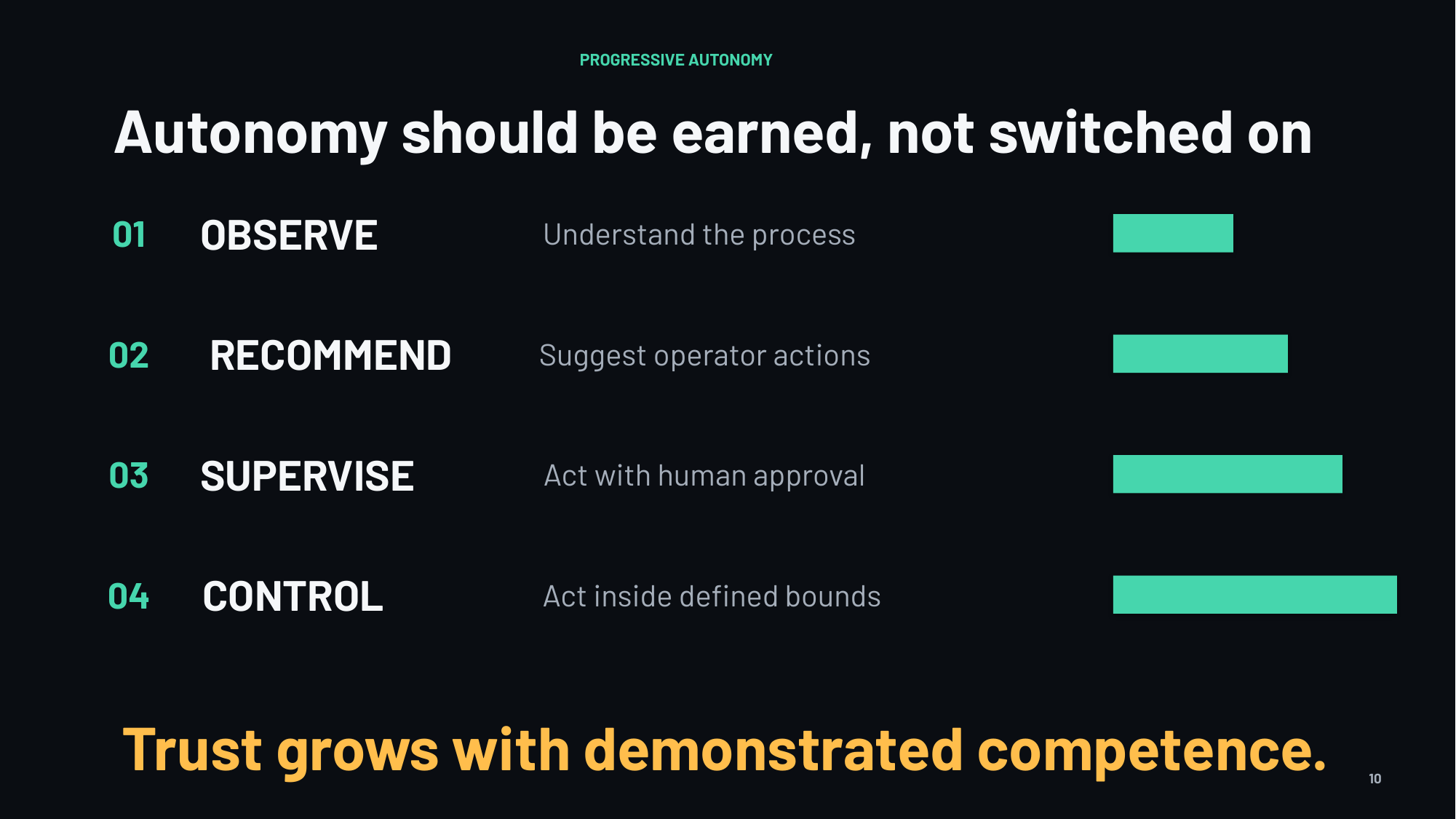

PROGRESSIVE AUTONOMY
Autonomy should be earned, not switched on
OBSERVE
01
Understand the process

RECOMMEND
02
Suggest operator actions

SUPERVISE
03
Act with human approval

CONTROL
04
Act inside defined bounds

Trust grows with demonstrated competence.
10